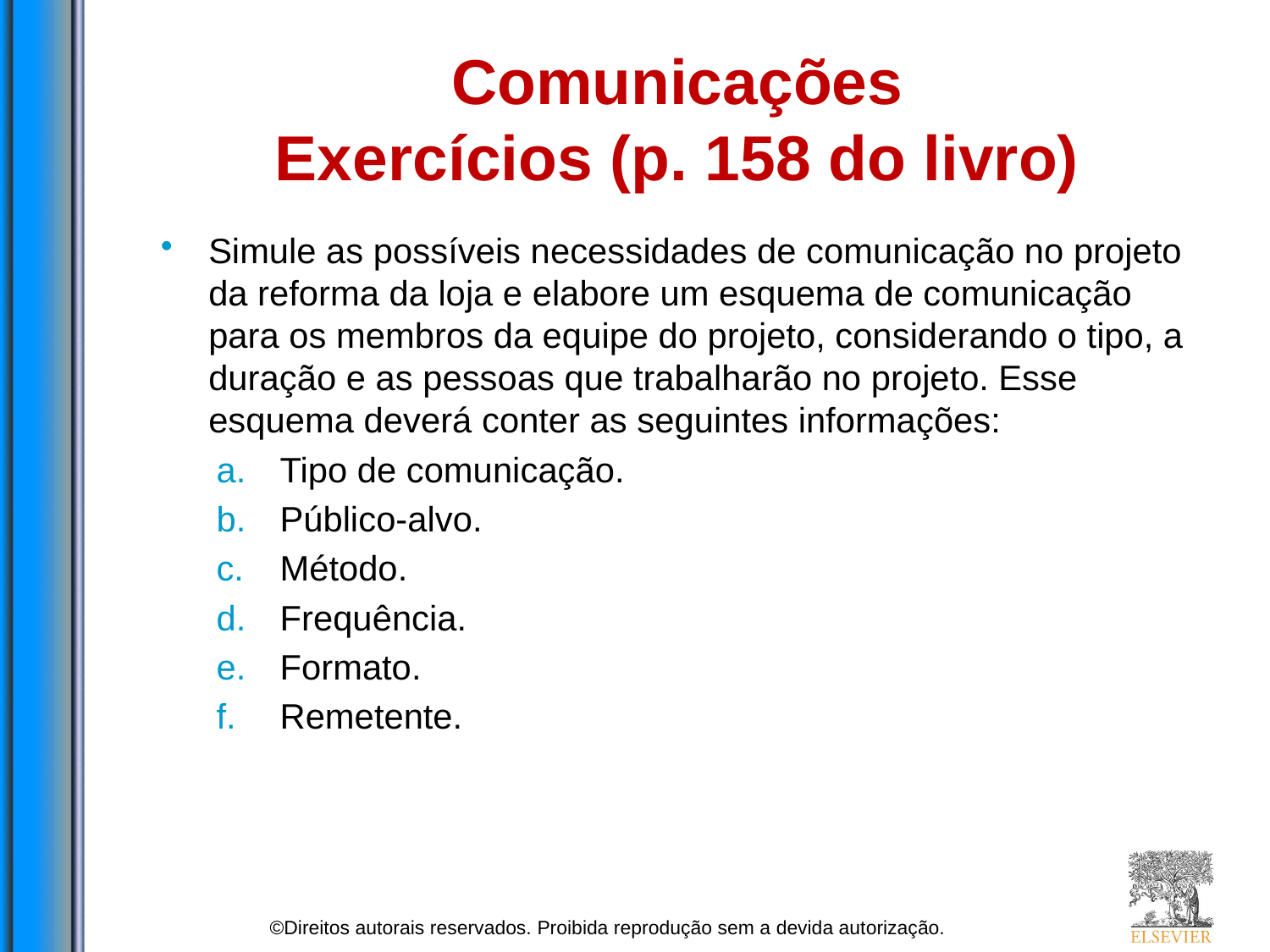

# Comunicações Exercícios (p. 158 do livro)
Simule as possíveis necessidades de comunicação no projeto da reforma da loja e elabore um esquema de comunicação para os membros da equipe do projeto, considerando o tipo, a duração e as pessoas que trabalharão no projeto. Esse esquema deverá conter as seguintes informações:
Tipo de comunicação.
Público-alvo.
Método.
Frequência.
Formato.
Remetente.

©Direitos autorais reservados. Proibida reprodução sem a devida autorização.